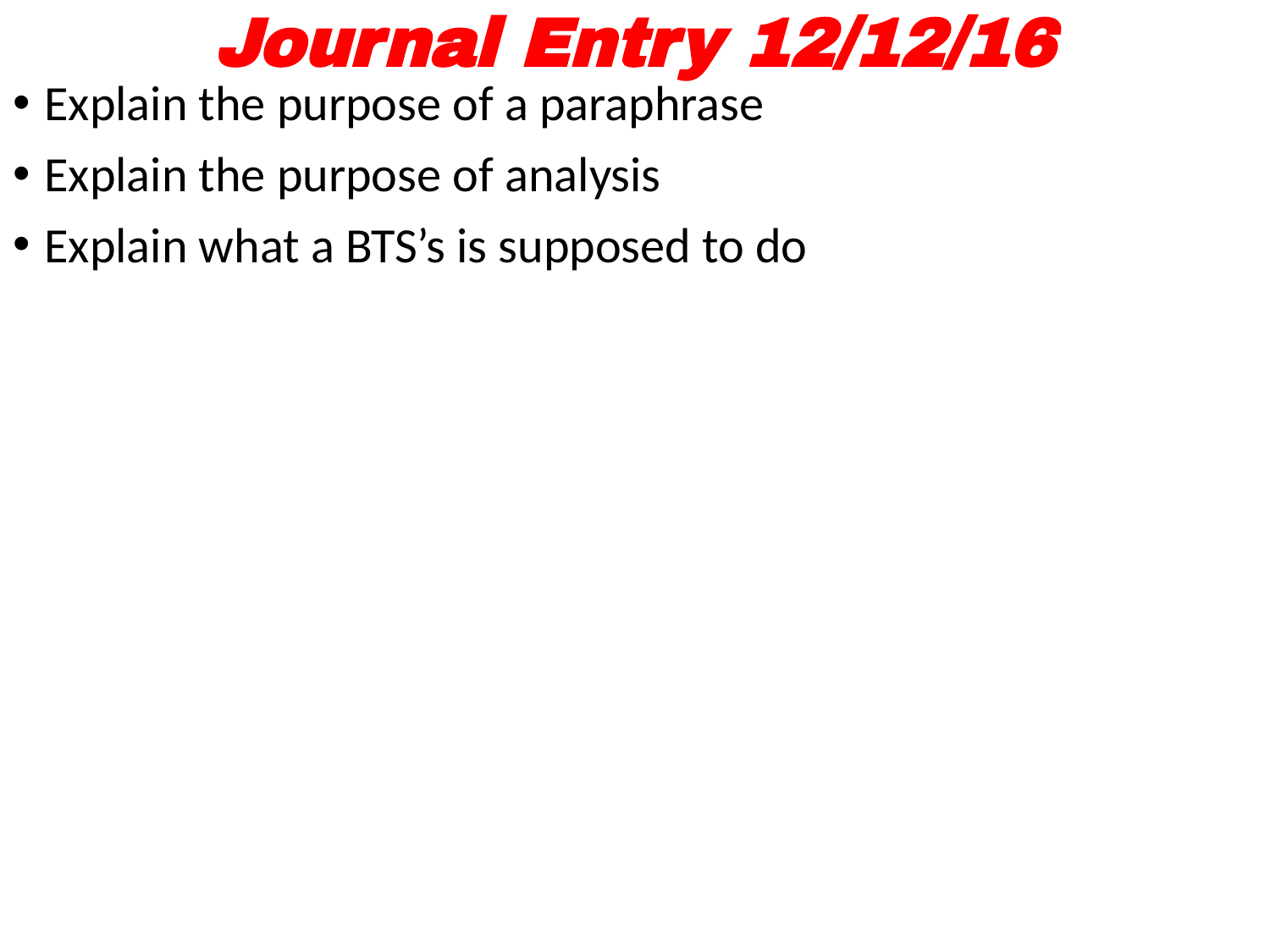

# Journal Entry 12/12/16
Explain the purpose of a paraphrase
Explain the purpose of analysis
Explain what a BTS’s is supposed to do